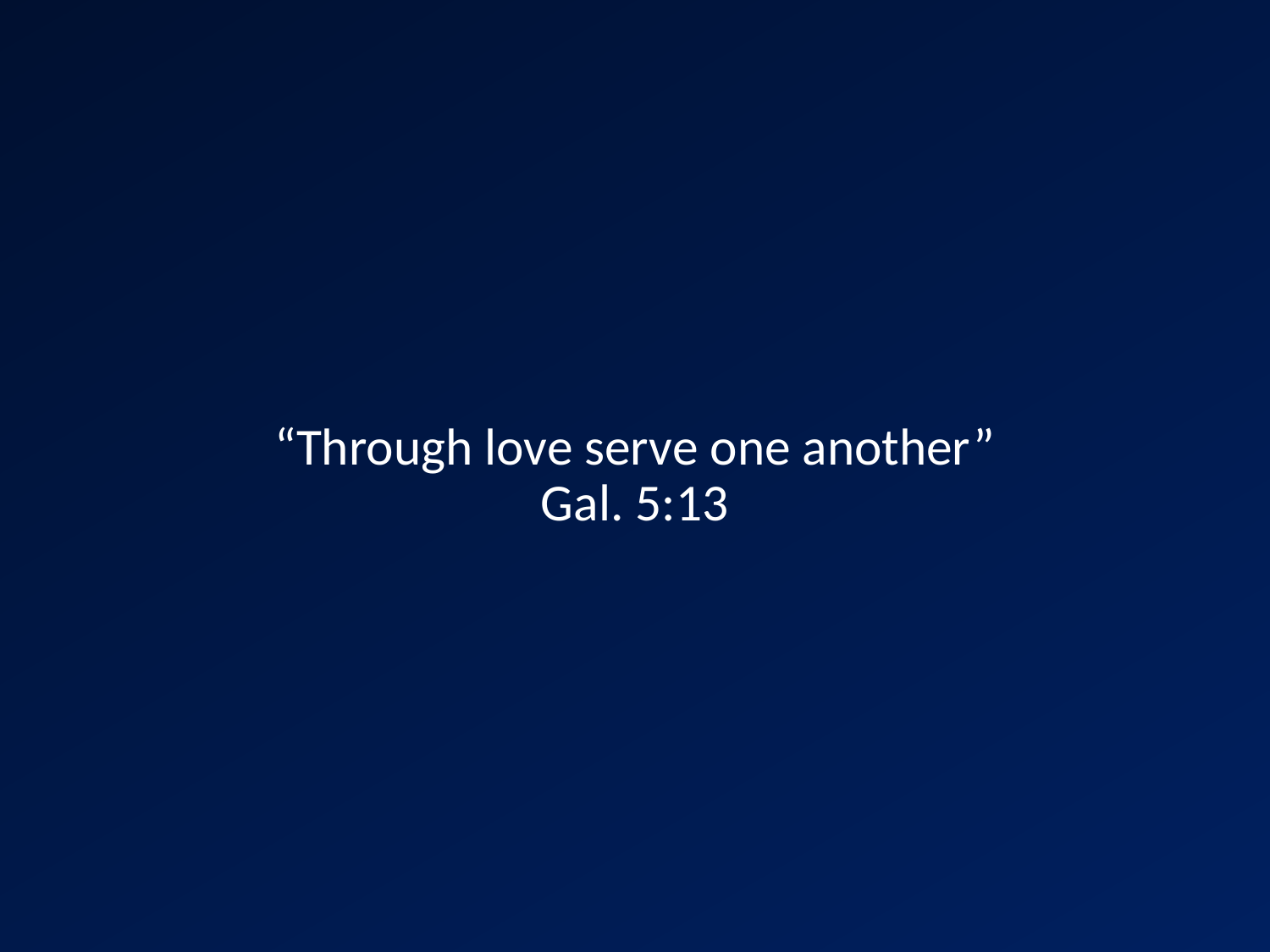

# “Through love serve one another” Gal. 5:13